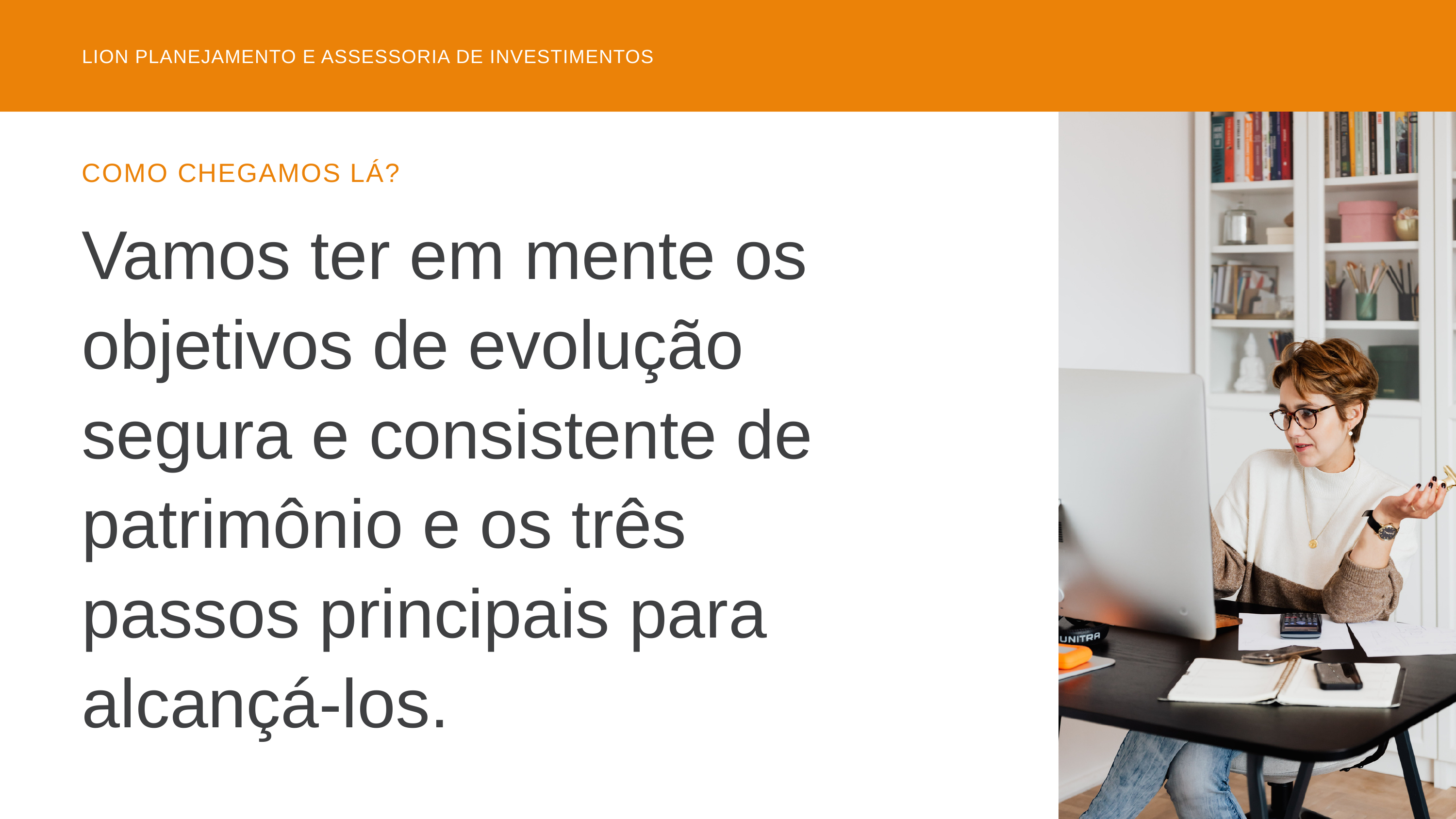

LION PLANEJAMENTO E ASSESSORIA DE INVESTIMENTOS

COMO CHEGAMOS LÁ?
Vamos ter em mente os objetivos de evolução segura e consistente de patrimônio e os três passos principais para alcançá-los.